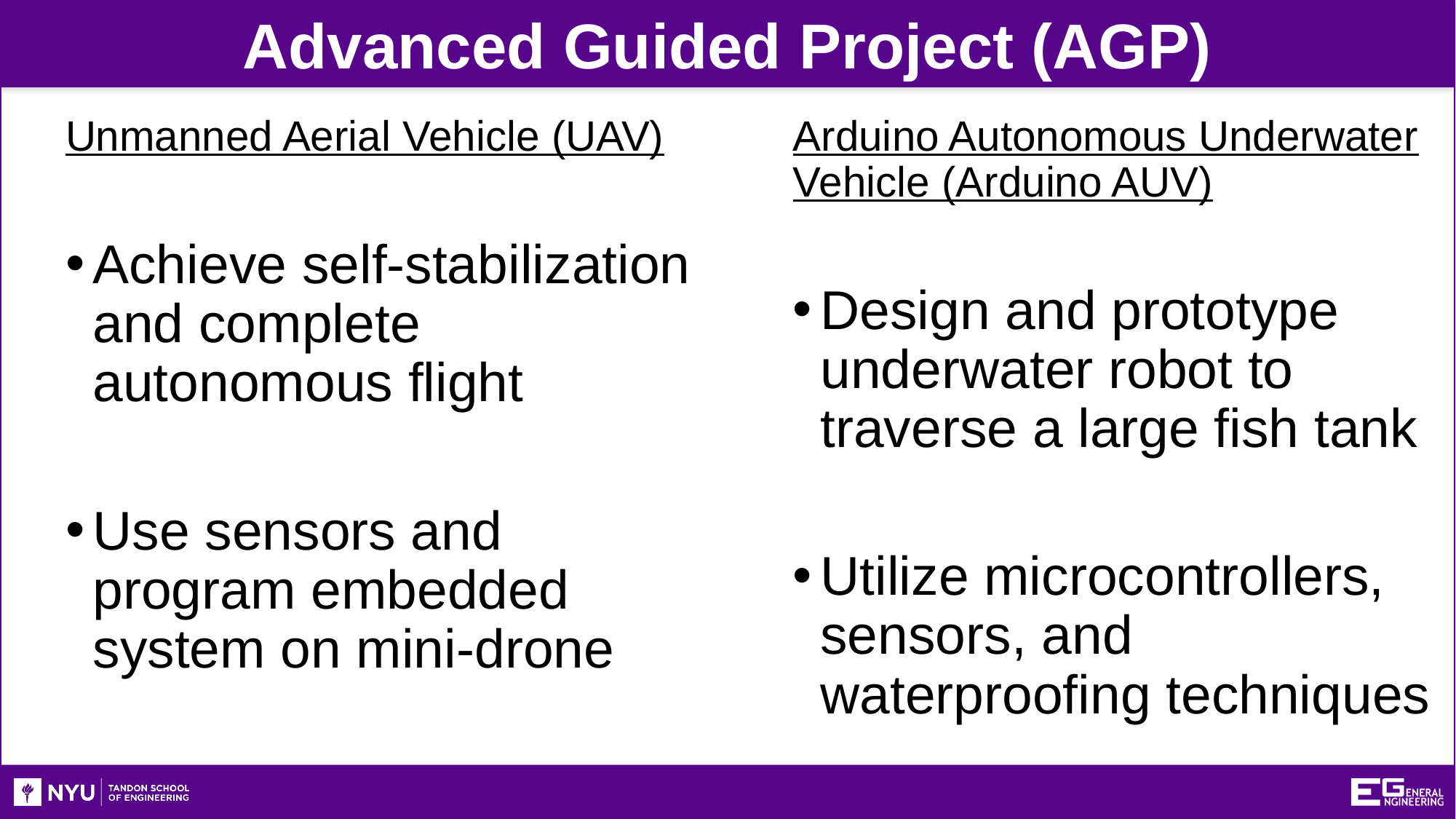

Advanced Guided Project (AGP)
Unmanned Aerial Vehicle (UAV)

Achieve self-stabilization and complete autonomous flight

Use sensors and program embedded system on mini-drone
Arduino Autonomous Underwater Vehicle (Arduino AUV)

Design and prototype underwater robot to traverse a large fish tank

Utilize microcontrollers, sensors, and waterproofing techniques